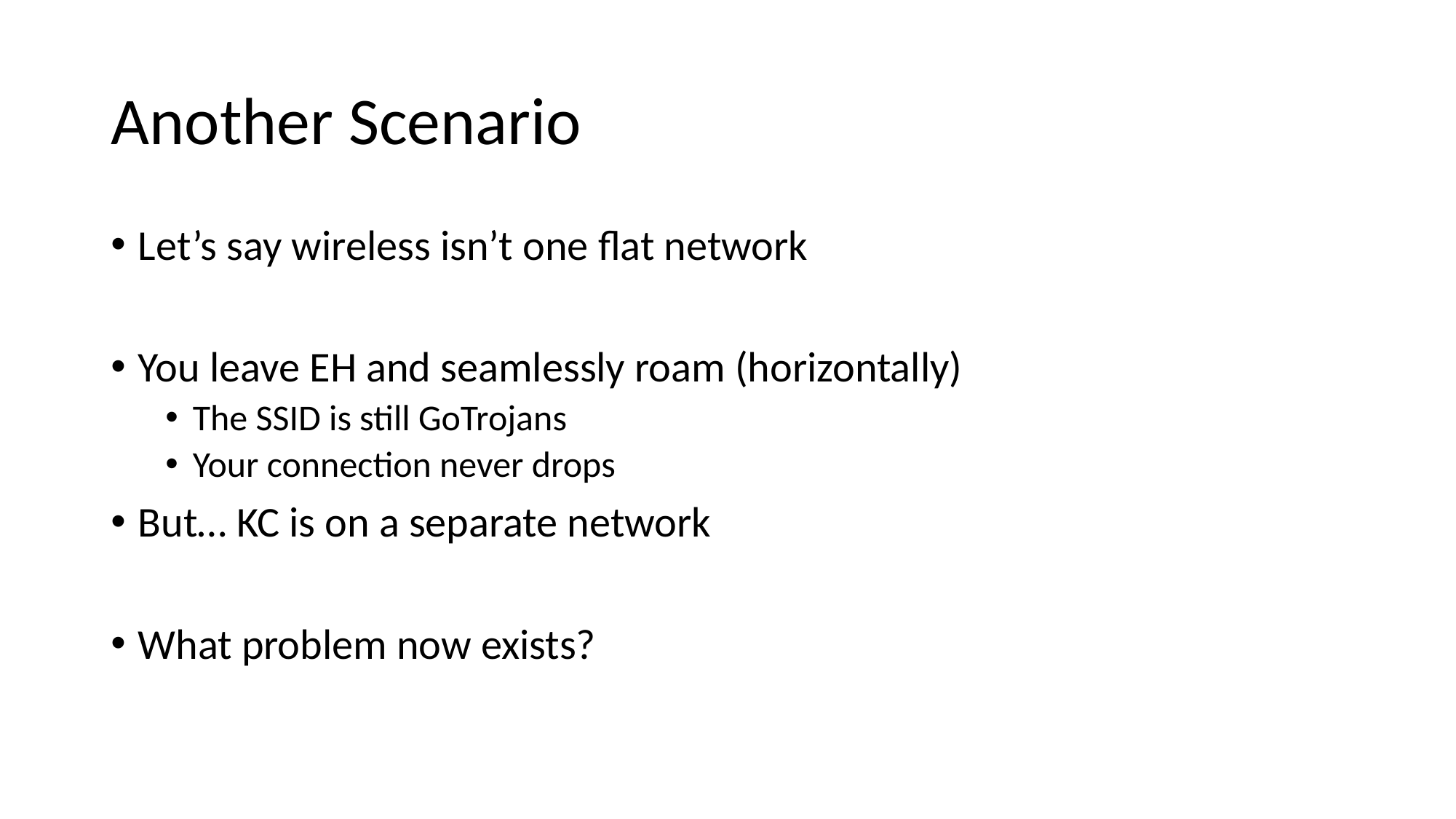

# Another Scenario
Let’s say wireless isn’t one flat network

You leave EH and seamlessly roam (horizontally)
The SSID is still GoTrojans
Your connection never drops
But… KC is on a separate network

What problem now exists?